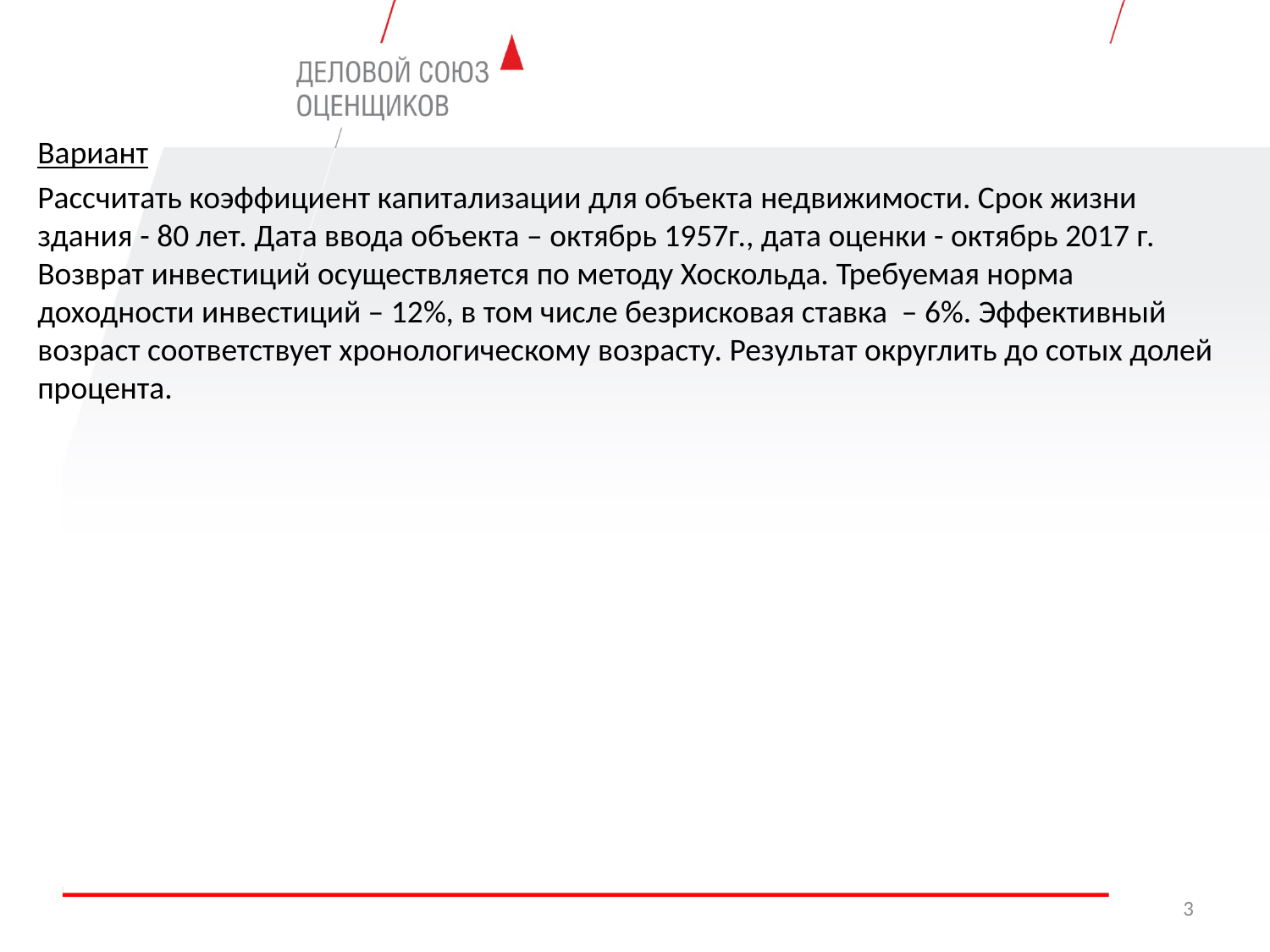

Вариант
Рассчитать коэффициент капитализации для объекта недвижимости. Срок жизни здания - 80 лет. Дата ввода объекта – октябрь 1957г., дата оценки - октябрь 2017 г.  Возврат инвестиций осуществляется по методу Хоскольда. Требуемая норма доходности инвестиций – 12%, в том числе безрисковая ставка  – 6%. Эффективный возраст соответствует хронологическому возрасту. Результат округлить до сотых долей процента.

3